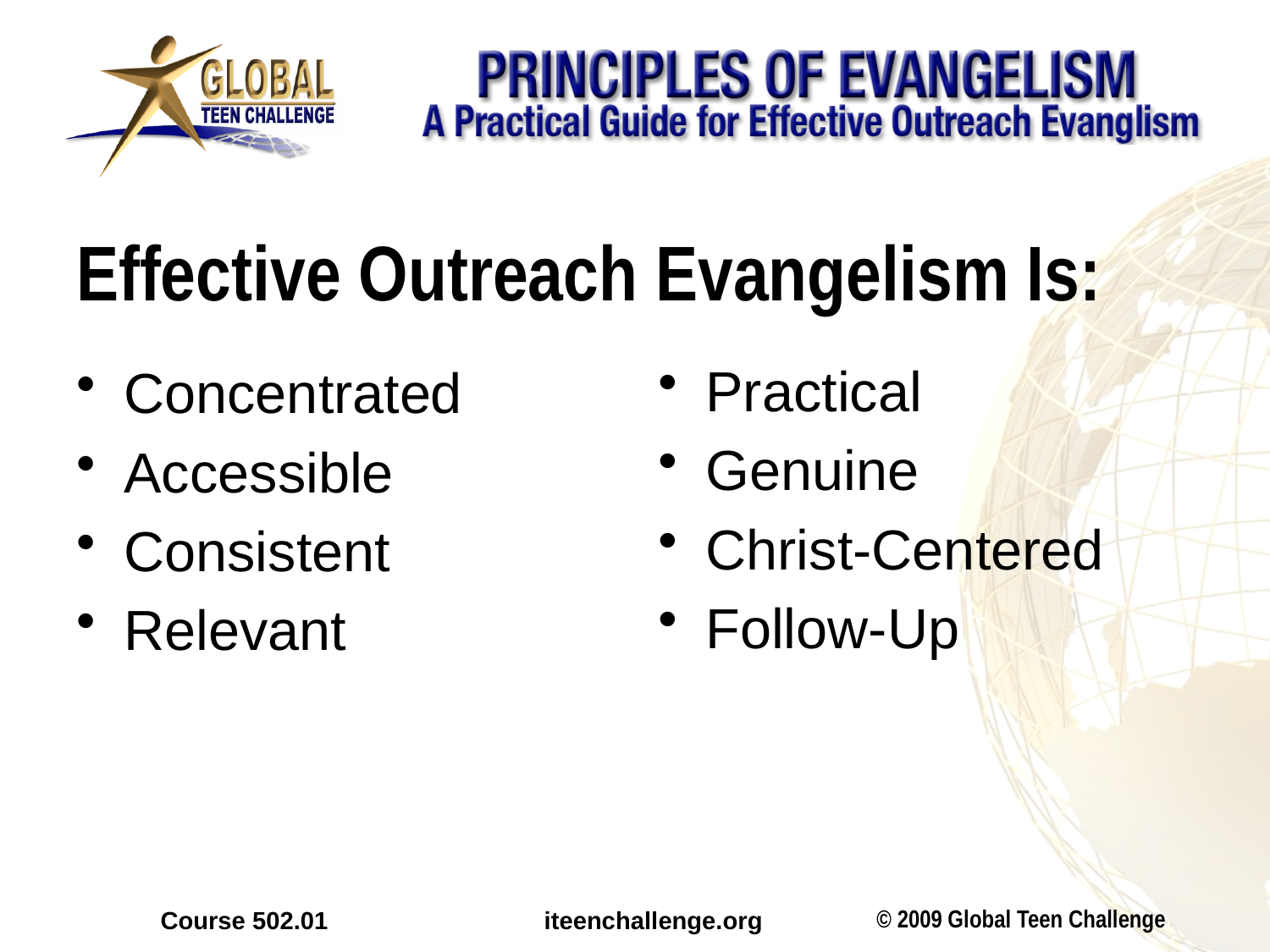

# Effective Outreach Evangelism Is:
Practical
Genuine
Christ-Centered
Follow-Up
Concentrated
Accessible
Consistent
Relevant